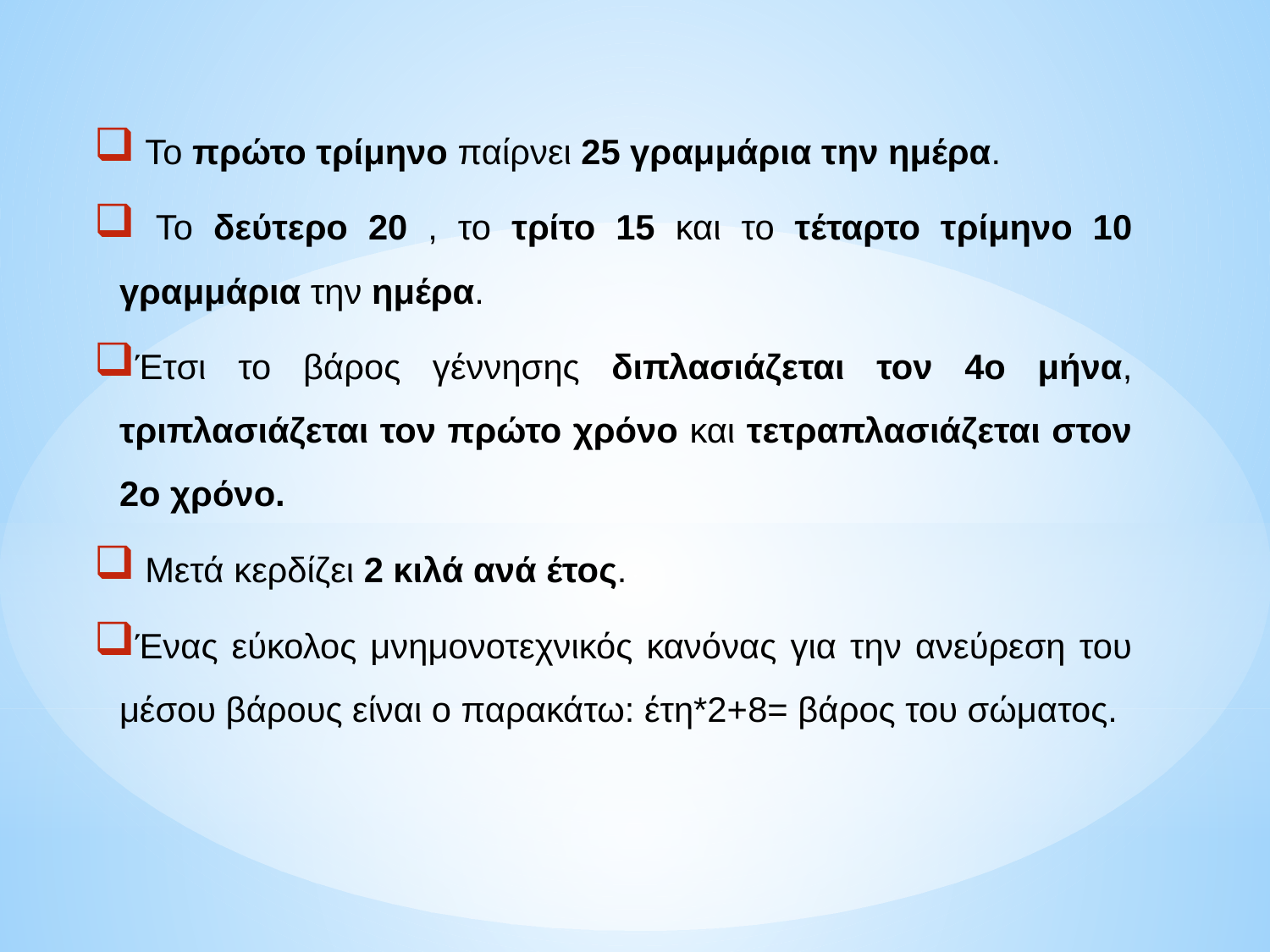

Το πρώτο τρίμηνο παίρνει 25 γραμμάρια την ημέρα.
 Το δεύτερο 20 , το τρίτο 15 και το τέταρτο τρίμηνο 10 γραμμάρια την ημέρα.
Έτσι το βάρος γέννησης διπλασιάζεται τον 4ο μήνα, τριπλασιάζεται τον πρώτο χρόνο και τετραπλασιάζεται στον 2ο χρόνο.
 Μετά κερδίζει 2 κιλά ανά έτος.
Ένας εύκολος μνημονοτεχνικός κανόνας για την ανεύρεση του μέσου βάρους είναι ο παρακάτω: έτη*2+8= βάρος του σώματος.